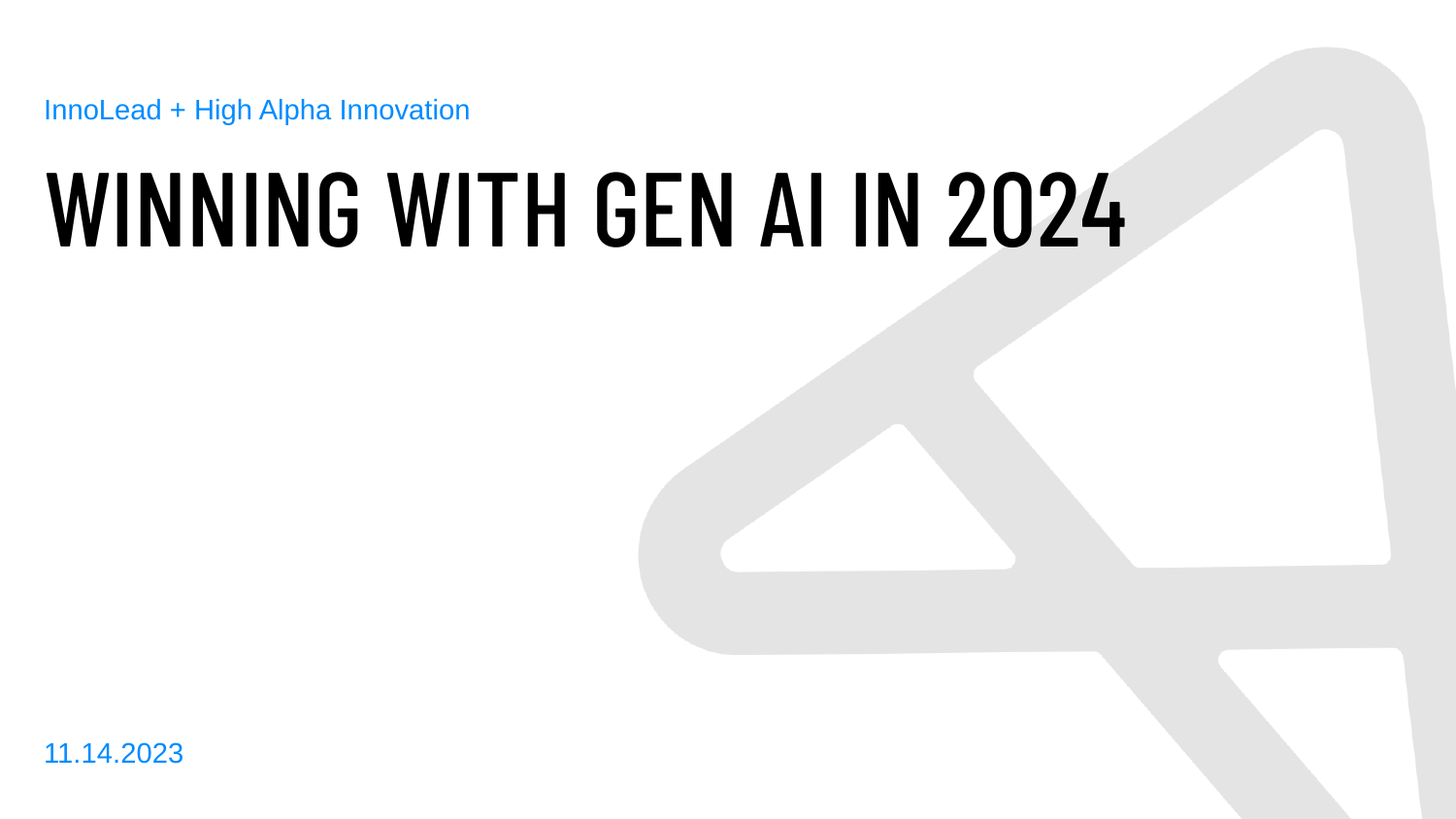

InnoLead + High Alpha Innovation
WINNING WITH GEN AI IN 2024
11.14.2023